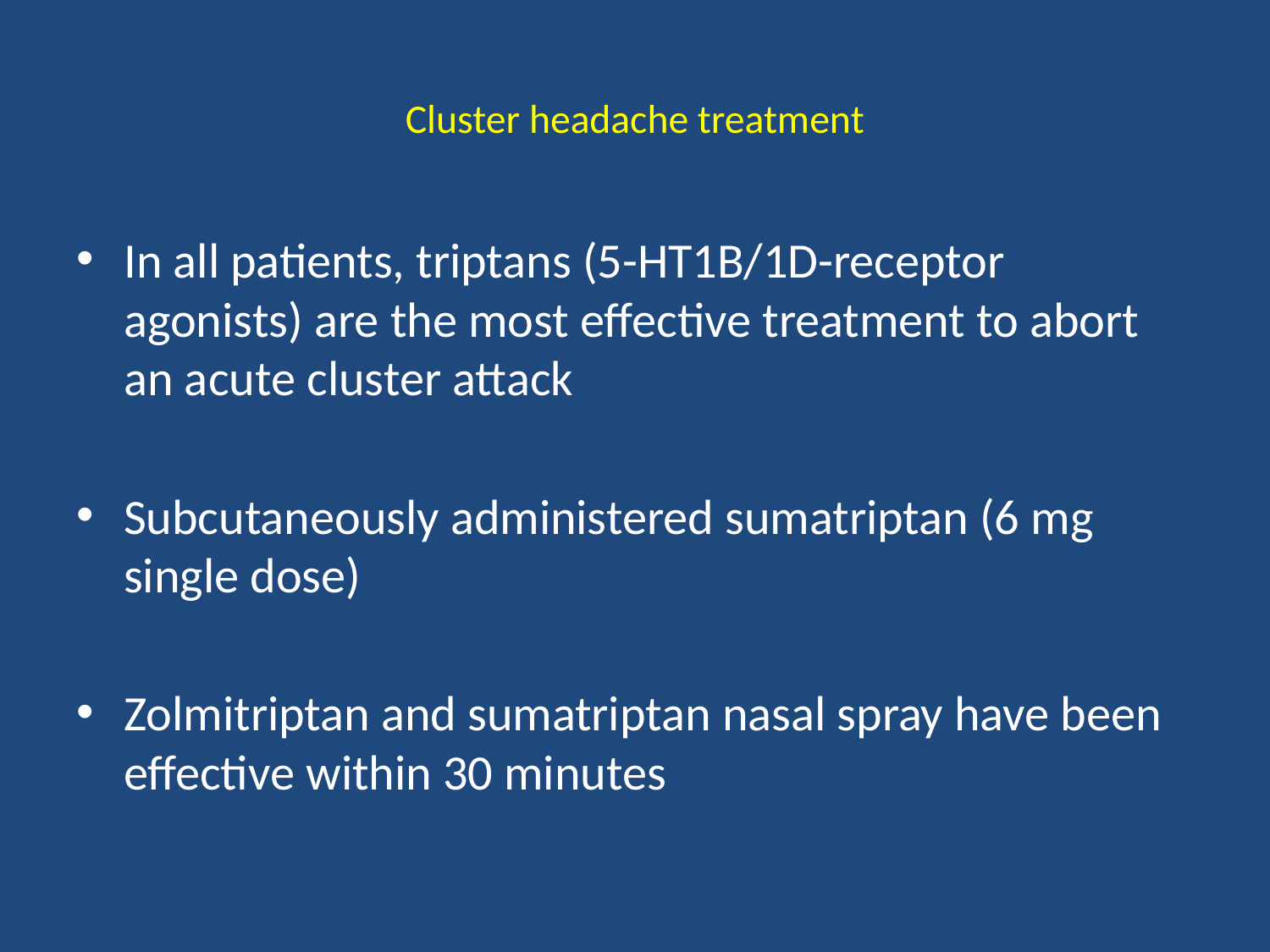

# Cluster headache treatment
In all patients, triptans (5-HT1B/1D-receptor agonists) are the most effective treatment to abort an acute cluster attack

Subcutaneously administered sumatriptan (6 mg single dose)

Zolmitriptan and sumatriptan nasal spray have been effective within 30 minutes